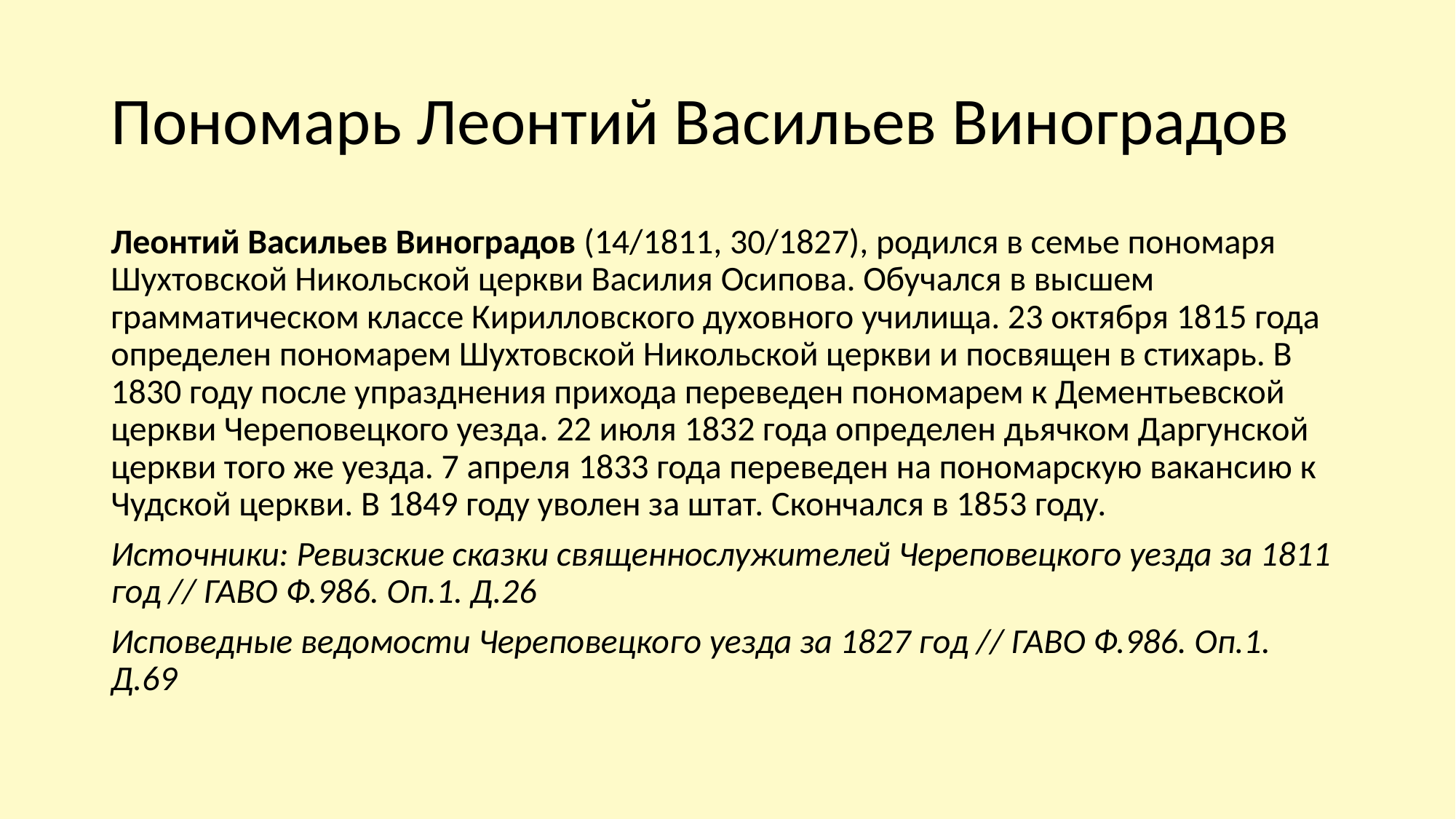

# Пономарь Леонтий Васильев Виноградов
Леонтий Васильев Виноградов (14/1811, 30/1827), родился в семье пономаря Шухтовской Никольской церкви Василия Осипова. Обучался в высшем грамматическом классе Кирилловского духовного училища. 23 октября 1815 года определен пономарем Шухтовской Никольской церкви и посвящен в стихарь. В 1830 году после упразднения прихода переведен пономарем к Дементьевской церкви Череповецкого уезда. 22 июля 1832 года определен дьячком Даргунской церкви того же уезда. 7 апреля 1833 года переведен на пономарскую вакансию к Чудской церкви. В 1849 году уволен за штат. Скончался в 1853 году.
Источники: Ревизские сказки священнослужителей Череповецкого уезда за 1811 год // ГАВО Ф.986. Оп.1. Д.26
Исповедные ведомости Череповецкого уезда за 1827 год // ГАВО Ф.986. Оп.1. Д.69